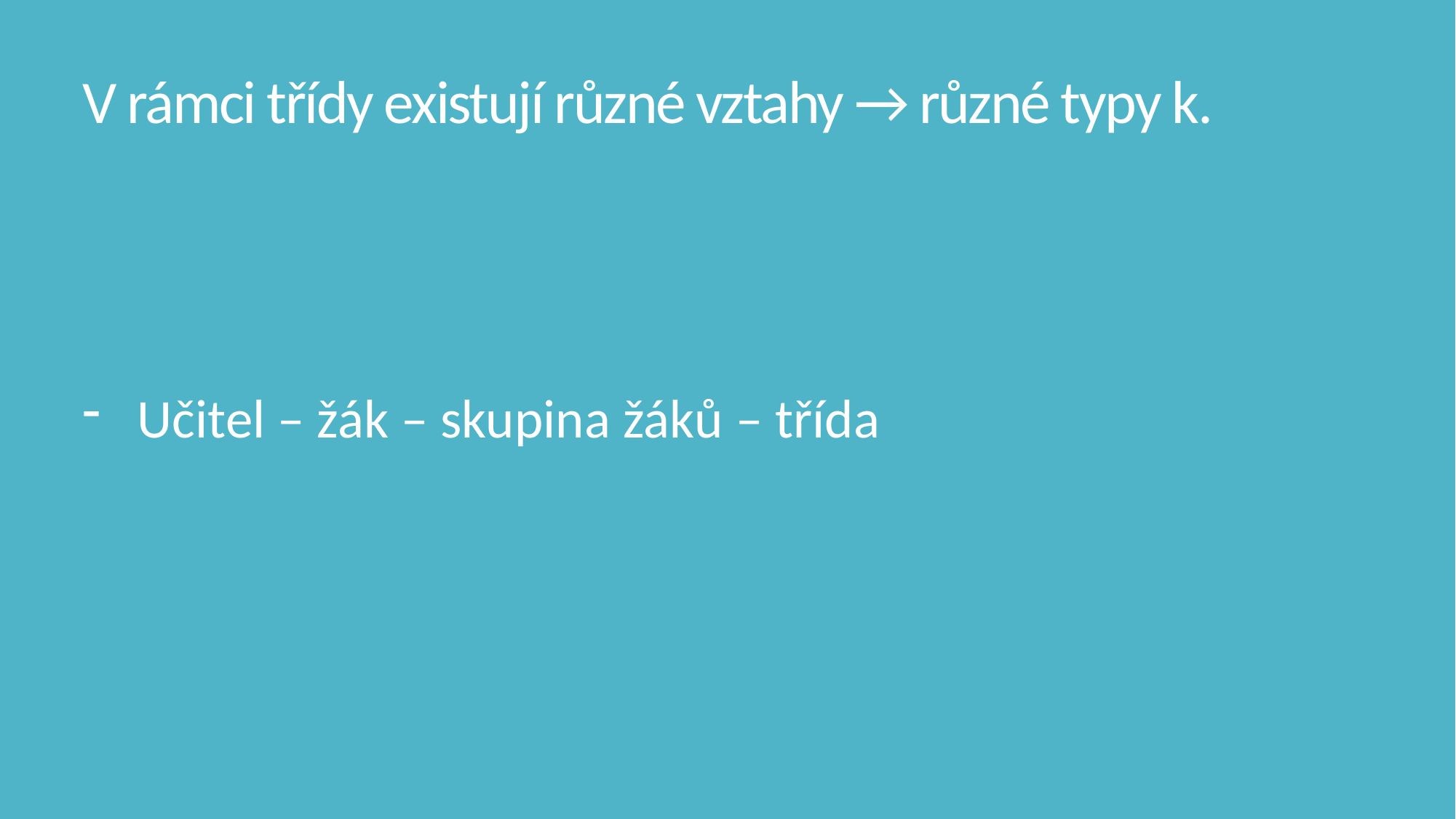

# V rámci třídy existují různé vztahy → různé typy k.

Učitel – žák – skupina žáků – třída